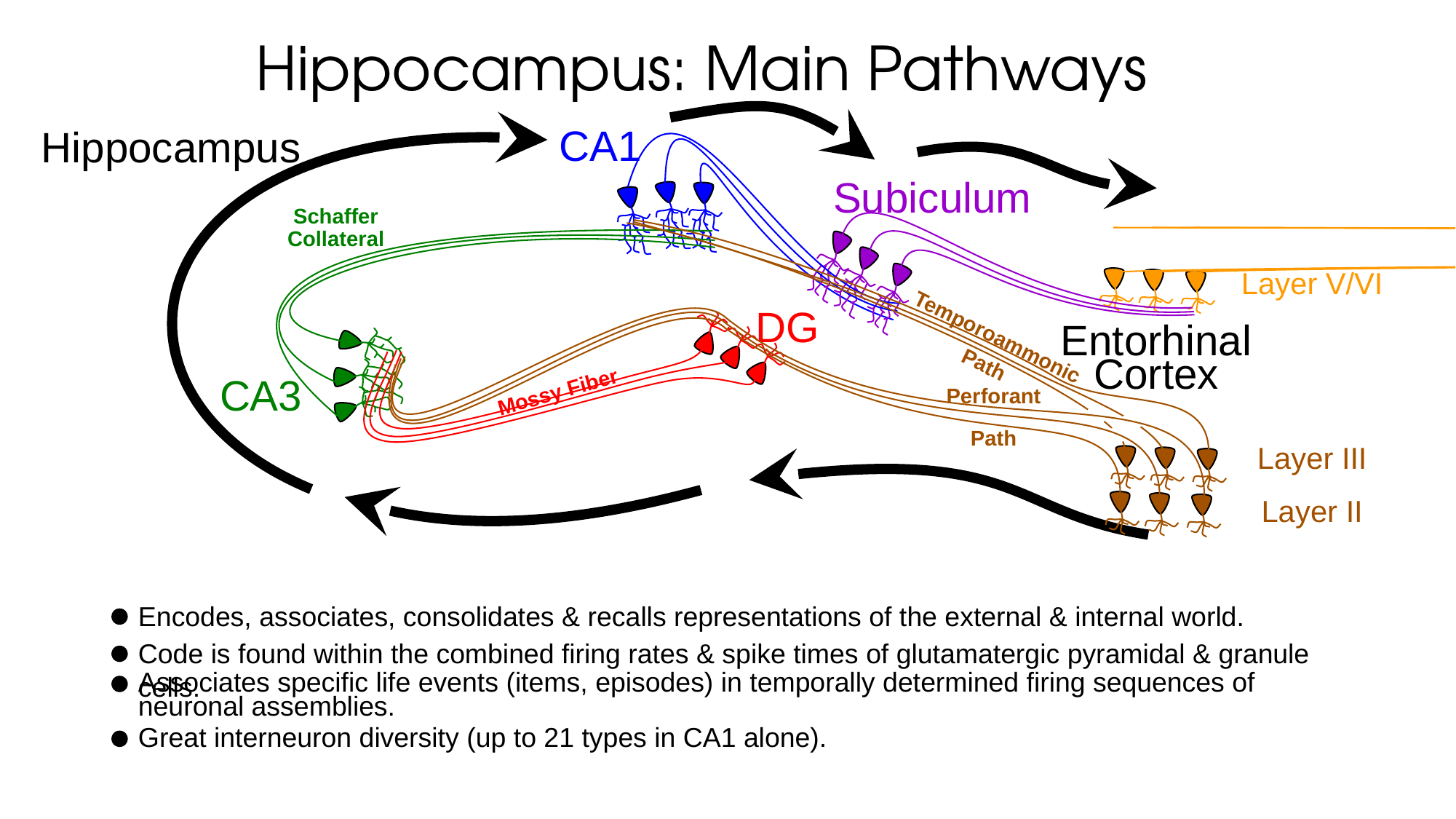

Hippocampus: Main Pathways

CA1
Hippocampus

Subiculum

Schaffer
Collateral

Perforant
Path
Layer V/VI
Layer III
Layer II

DG

Temporoammonic
Path
Entorhinal
Cortex

Mossy Fiber

CA3

Encodes, associates, consolidates & recalls representations of the external & internal world.

Code is found within the combined firing rates & spike times of glutamatergic pyramidal & granule cells.

Associates specific life events (items, episodes) in temporally determined firing sequences of neuronal assemblies.

Great interneuron diversity (up to 21 types in CA1 alone).